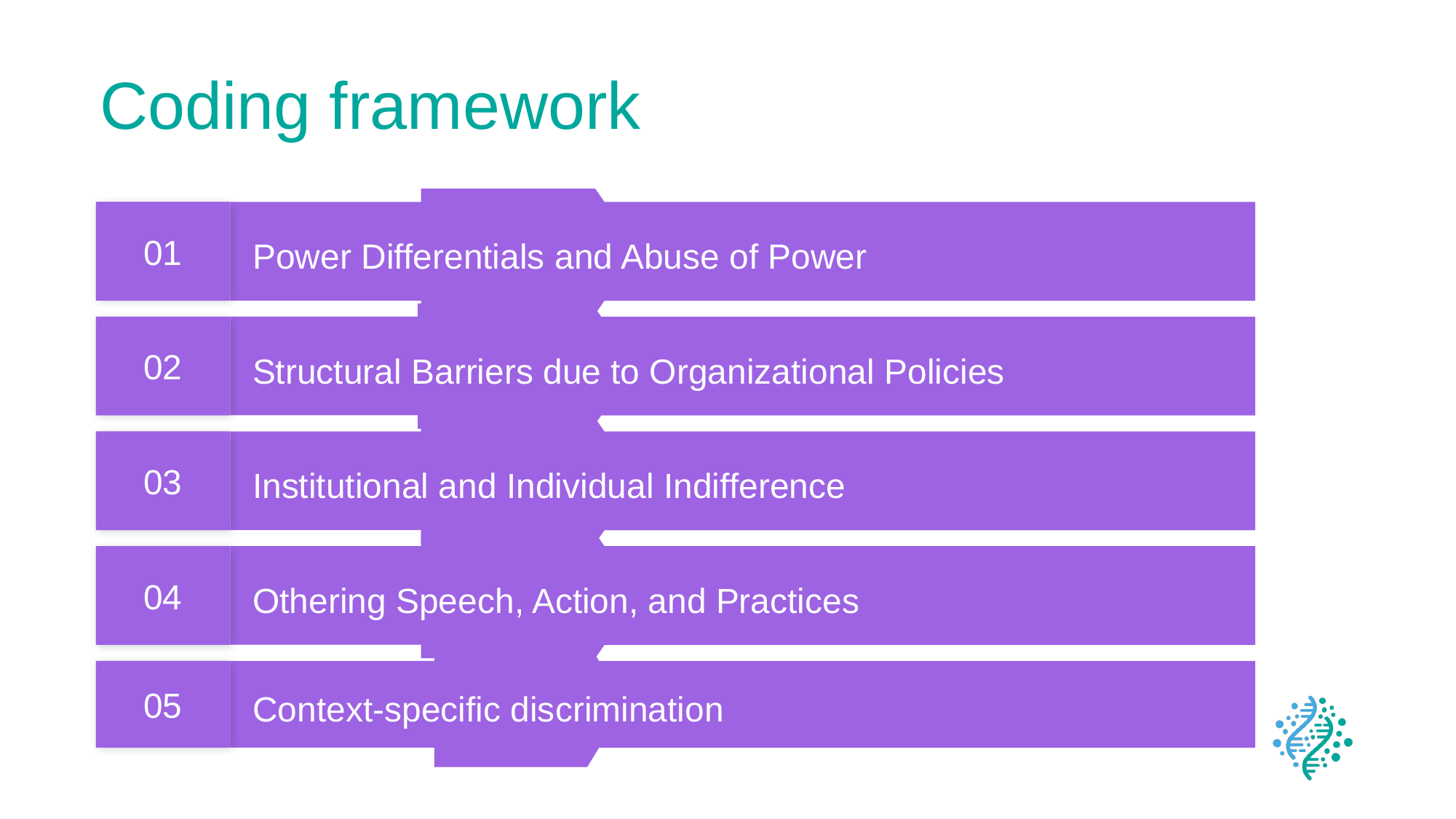

# Coding framework

01

Power Differentials and Abuse of Power

02

Structural Barriers due to Organizational Policies

03

Institutional and Individual Indifference

04

Othering Speech, Action, and Practices

05

Context-specific discrimination